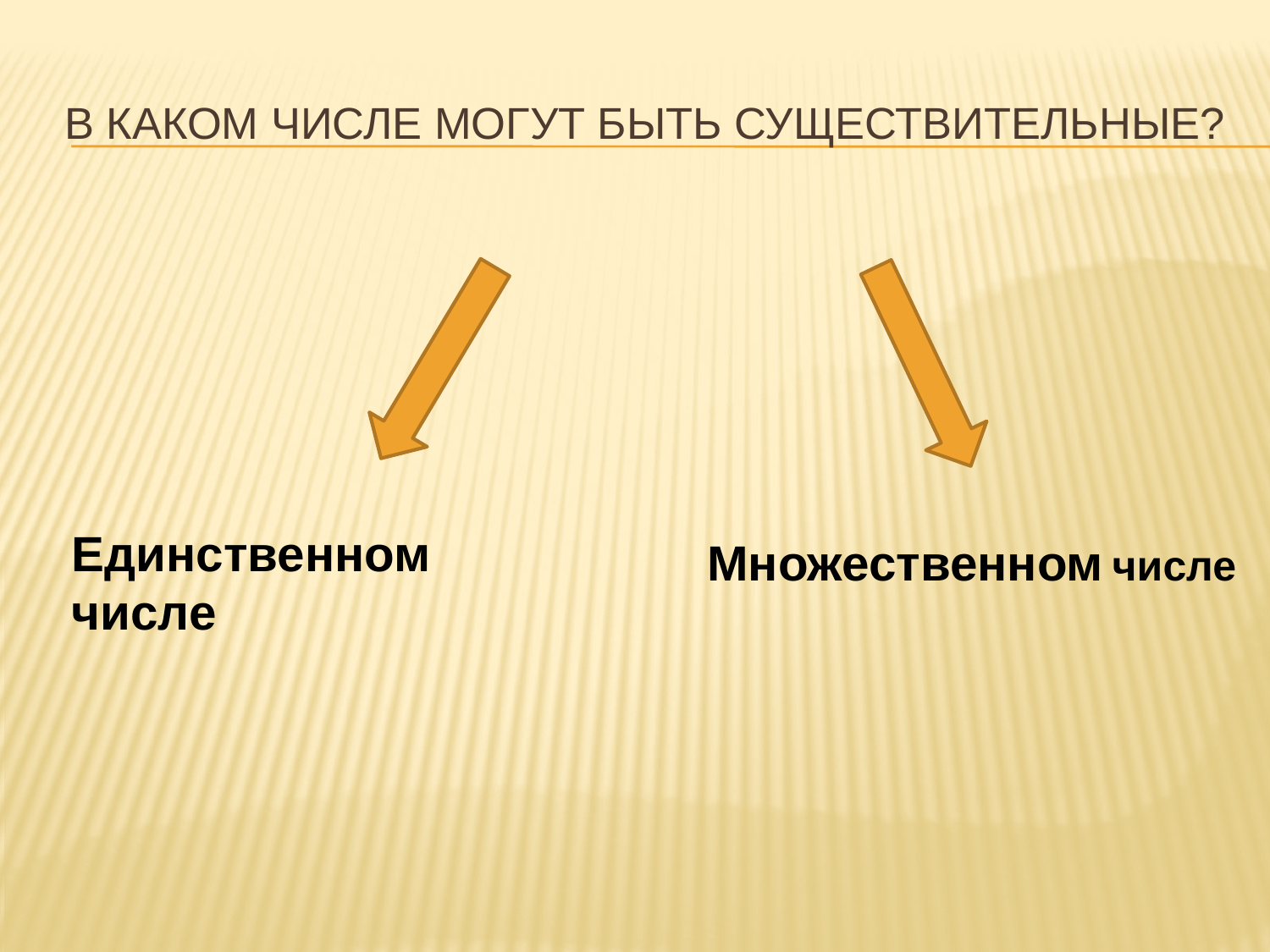

# В каком числе могут быть существительные?

Единственном числе
Множественном числе